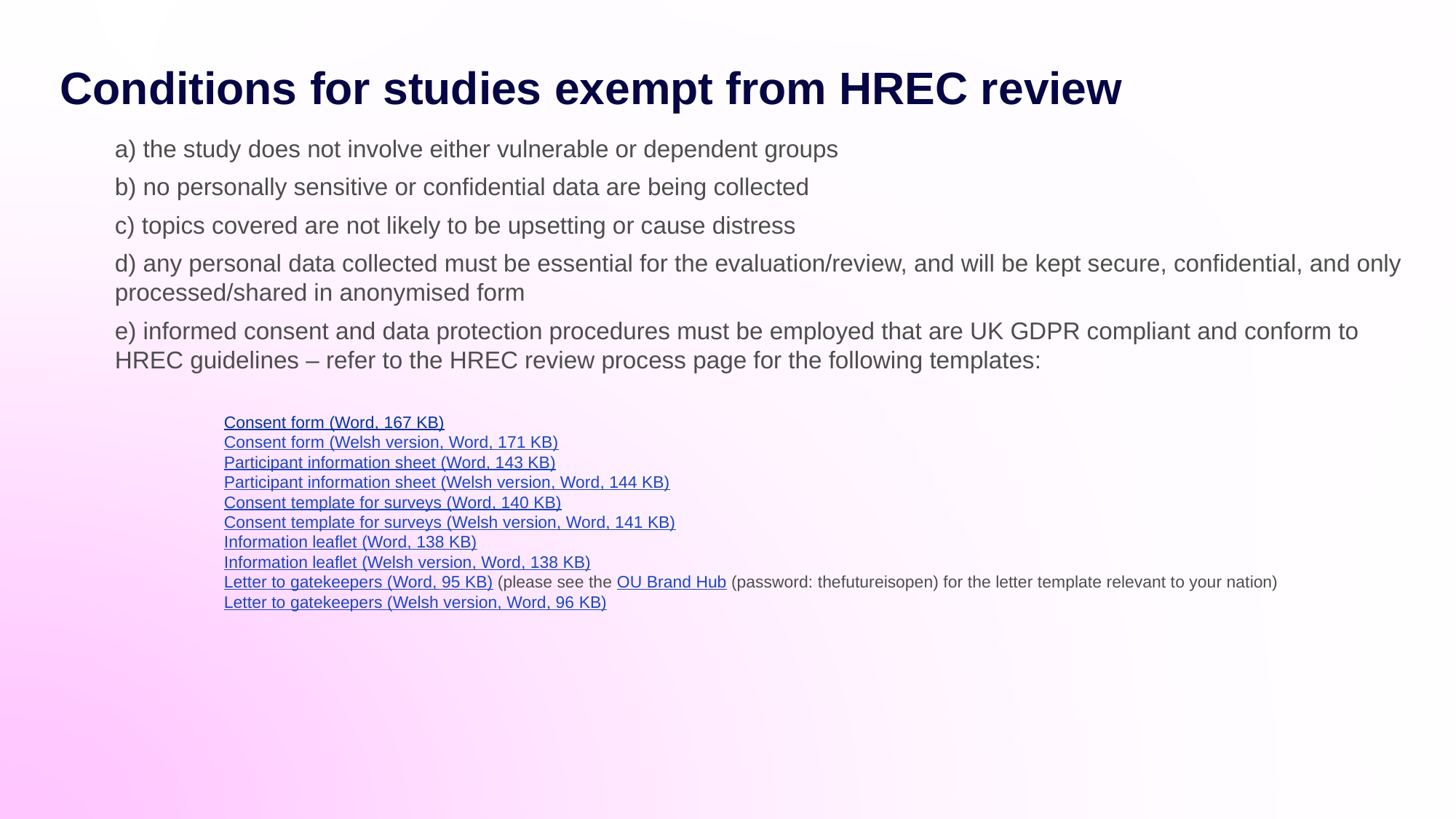

Conditions for studies exempt from HREC review
a) the study does not involve either vulnerable or dependent groups
b) no personally sensitive or confidential data are being collected
c) topics covered are not likely to be upsetting or cause distress
d) any personal data collected must be essential for the evaluation/review, and will be kept secure, confidential, and only processed/shared in anonymised form
e) informed consent and data protection procedures must be employed that are UK GDPR compliant and conform to HREC guidelines – refer to the HREC review process page for the following templates:

Consent form (Word, 167 KB)
Consent form (Welsh version, Word, 171 KB)
Participant information sheet (Word, 143 KB)
Participant information sheet (Welsh version, Word, 144 KB)
Consent template for surveys (Word, 140 KB)
Consent template for surveys (Welsh version, Word, 141 KB)
Information leaflet (Word, 138 KB)
Information leaflet (Welsh version, Word, 138 KB)
Letter to gatekeepers (Word, 95 KB) (please see the OU Brand Hub (password: thefutureisopen) for the letter template relevant to your nation)
Letter to gatekeepers (Welsh version, Word, 96 KB)